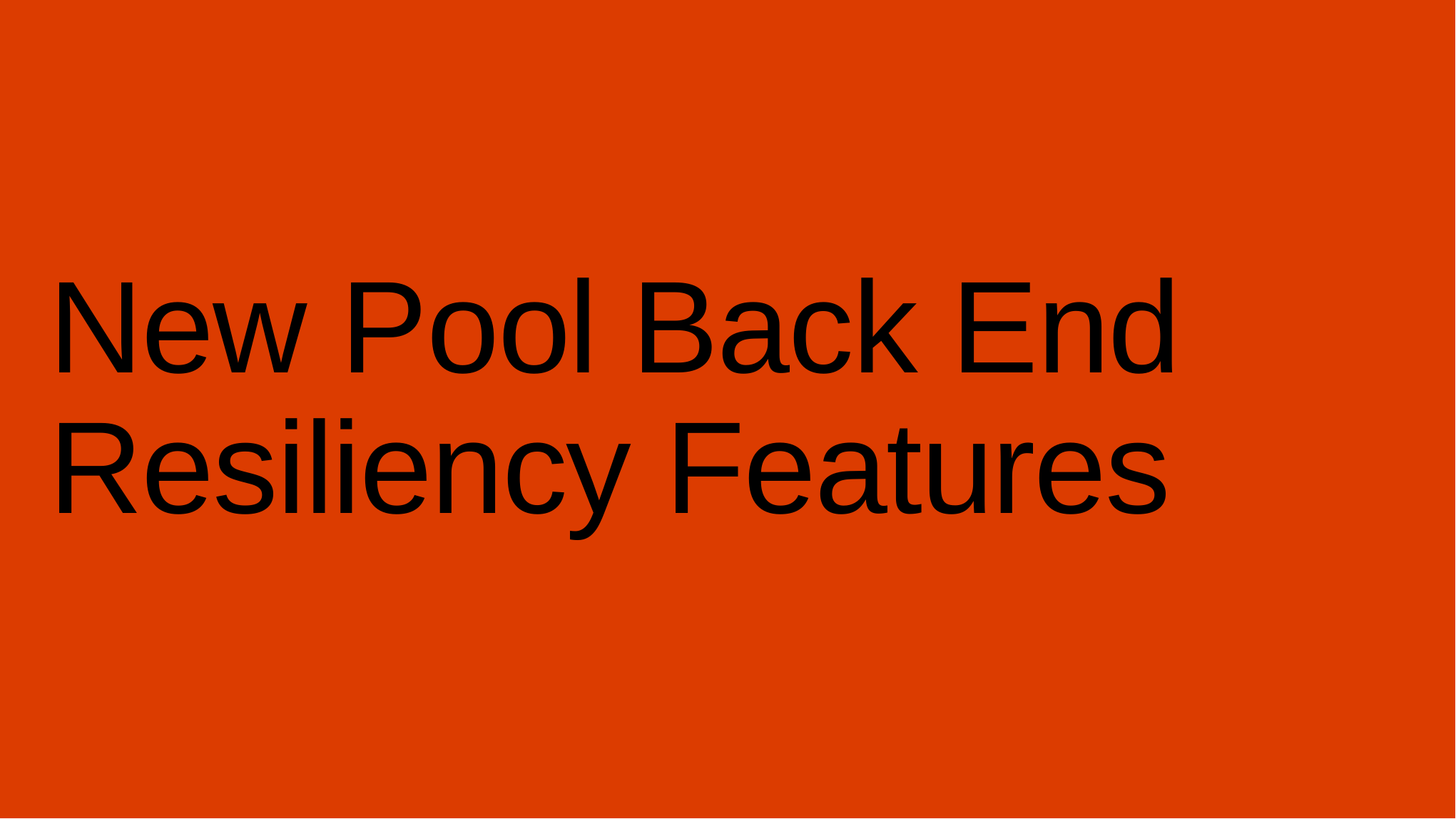

# New Pool Back End Resiliency Features